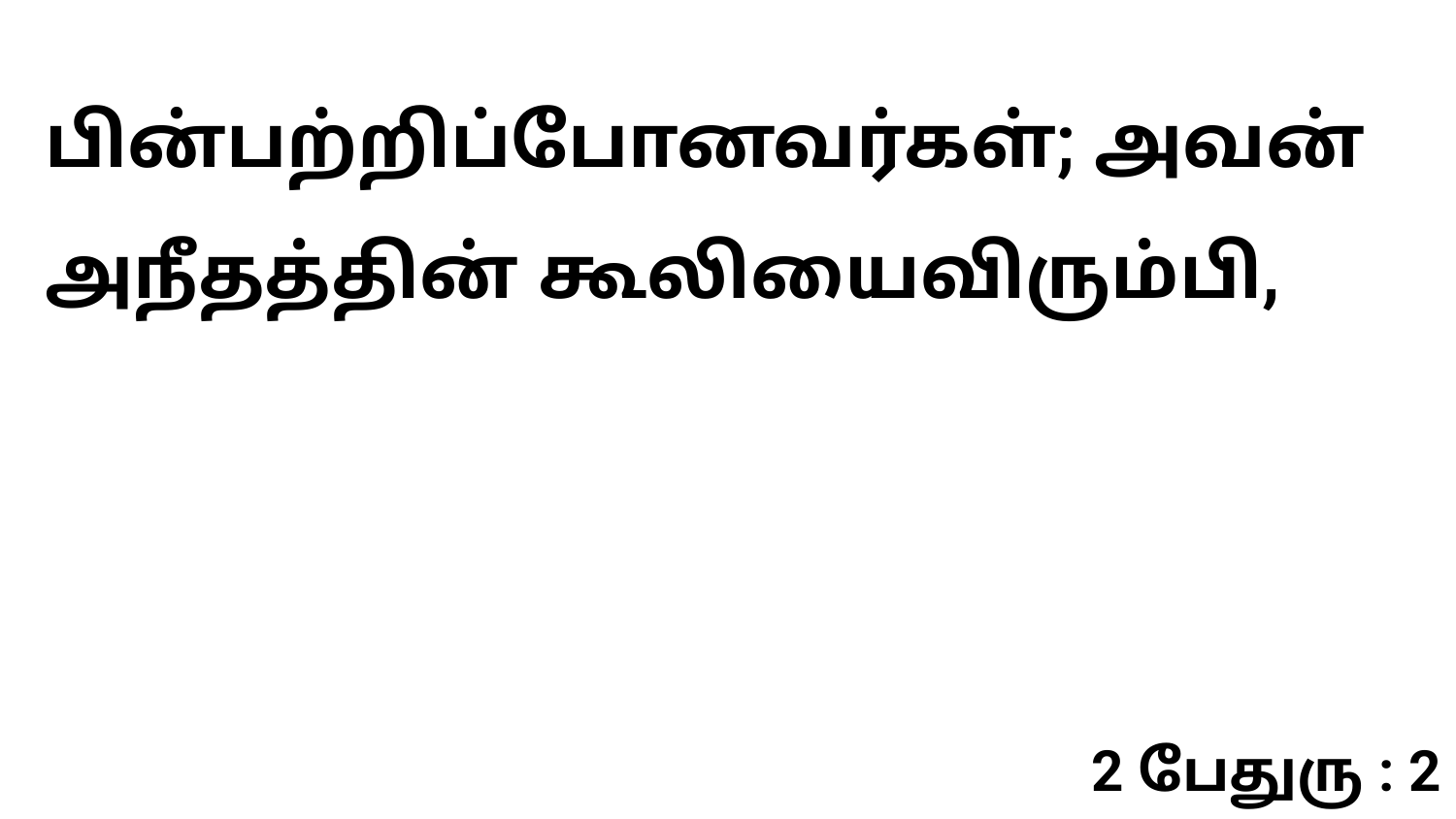

பின்பற்றிப்போனவர்கள்; அவன் அநீதத்தின் கூலியைவிரும்பி,
2 பேதுரு : 2